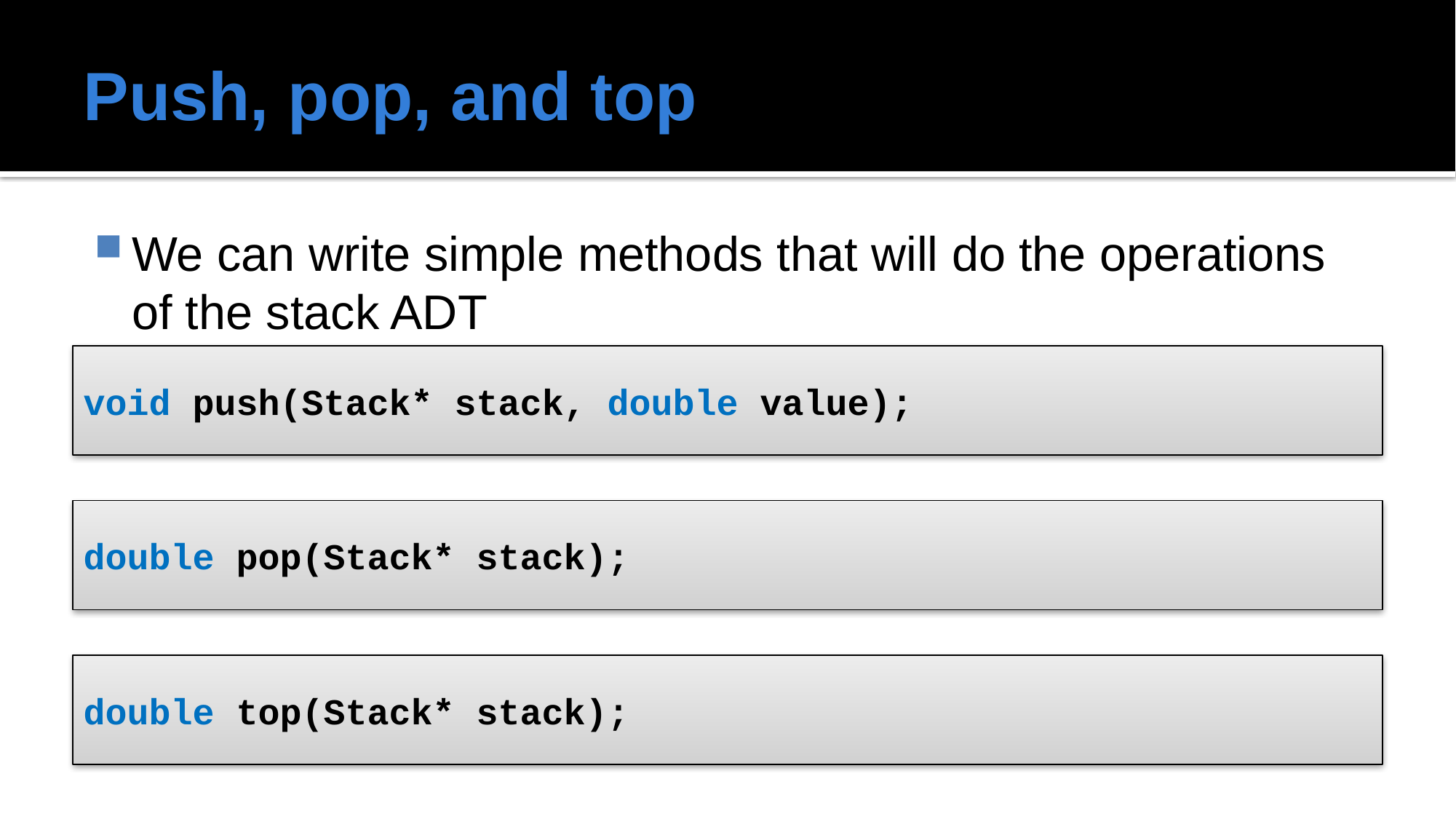

# Push, pop, and top
We can write simple methods that will do the operations of the stack ADT
void push(Stack* stack, double value);
double pop(Stack* stack);
double top(Stack* stack);